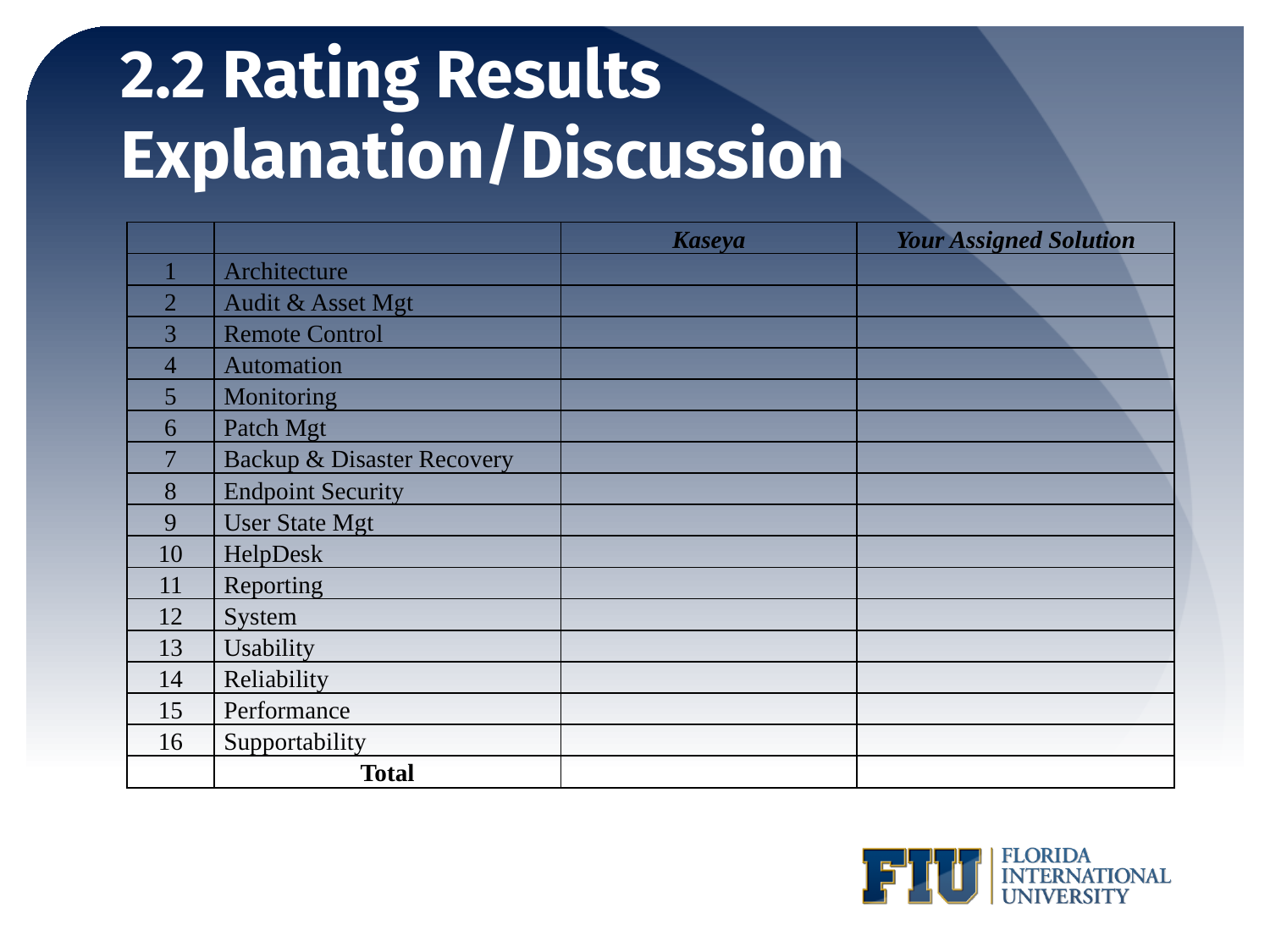

# 2.2 Rating Results Explanation/Discussion
|  |  | Kaseya | Your Assigned Solution |
| --- | --- | --- | --- |
| 1 | Architecture |  |  |
| 2 | Audit & Asset Mgt |  |  |
| 3 | Remote Control |  |  |
| 4 | Automation |  |  |
| 5 | Monitoring |  |  |
| 6 | Patch Mgt |  |  |
| 7 | Backup & Disaster Recovery |  |  |
| 8 | Endpoint Security |  |  |
| 9 | User State Mgt |  |  |
| 10 | HelpDesk |  |  |
| 11 | Reporting |  |  |
| 12 | System |  |  |
| 13 | Usability |  |  |
| 14 | Reliability |  |  |
| 15 | Performance |  |  |
| 16 | Supportability |  |  |
|  | Total |  |  |